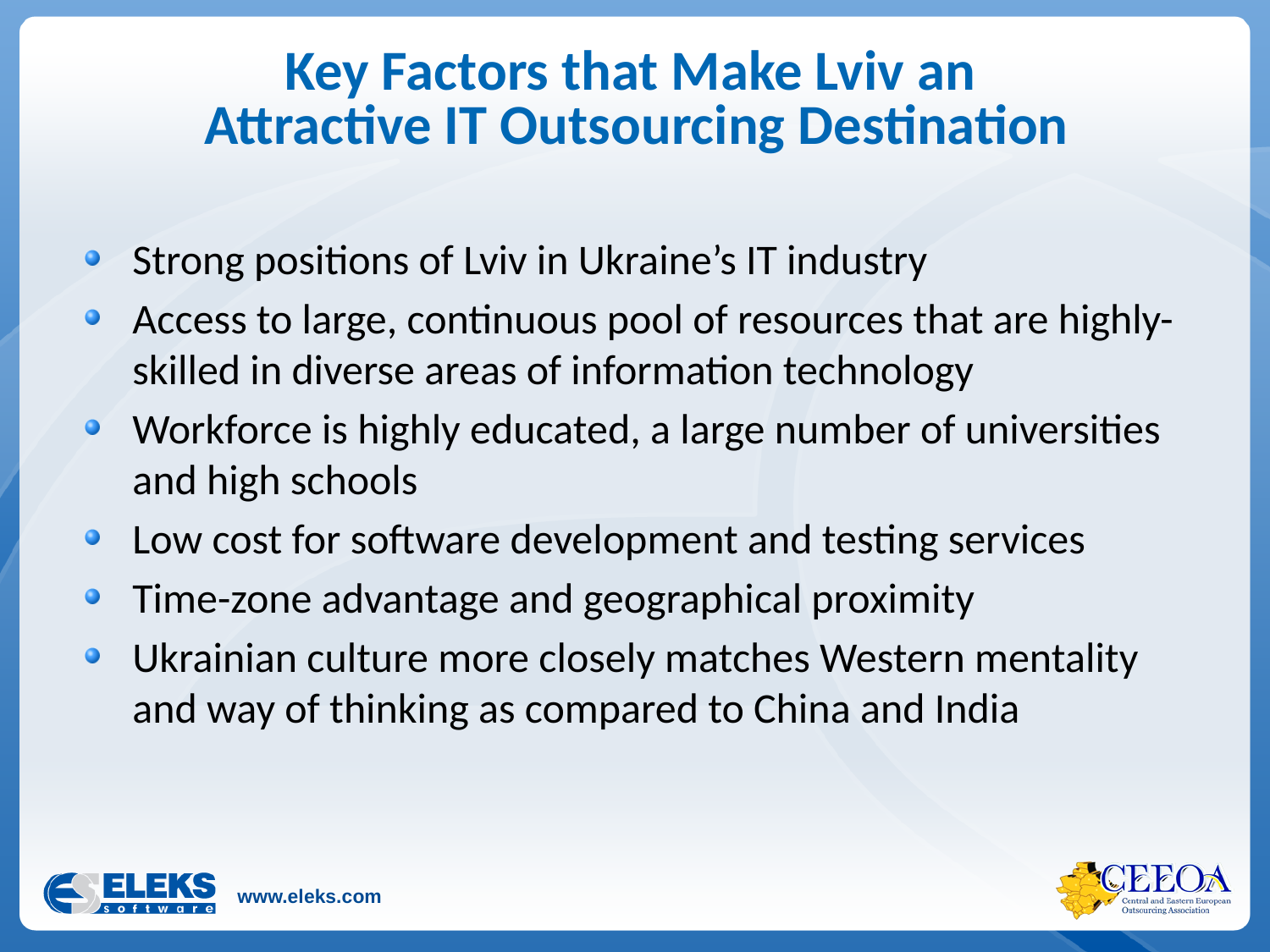

# Key Factors that Make Lviv an Attractive IT Outsourcing Destination
Strong positions of Lviv in Ukraine’s IT industry
Access to large, continuous pool of resources that are highly-skilled in diverse areas of information technology
Workforce is highly educated, a large number of universities and high schools
Low cost for software development and testing services
Time-zone advantage and geographical proximity
Ukrainian culture more closely matches Western mentality and way of thinking as compared to China and India